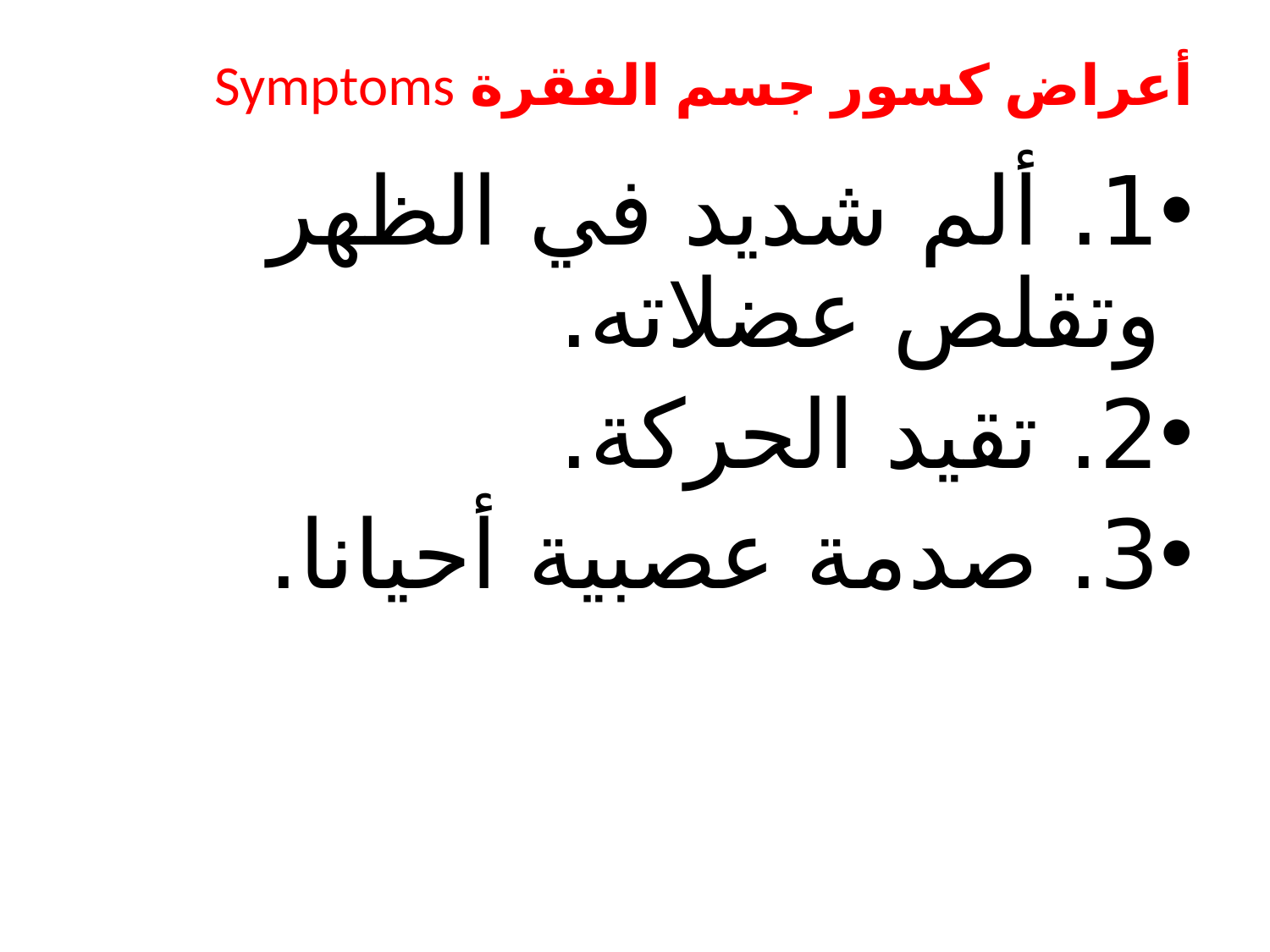

# أعراض كسور جسم الفقرة Symptoms
1. ألم شديد في الظهر وتقلص عضلاته.
2. تقيد الحركة.
3. صدمة عصبية أحيانا.